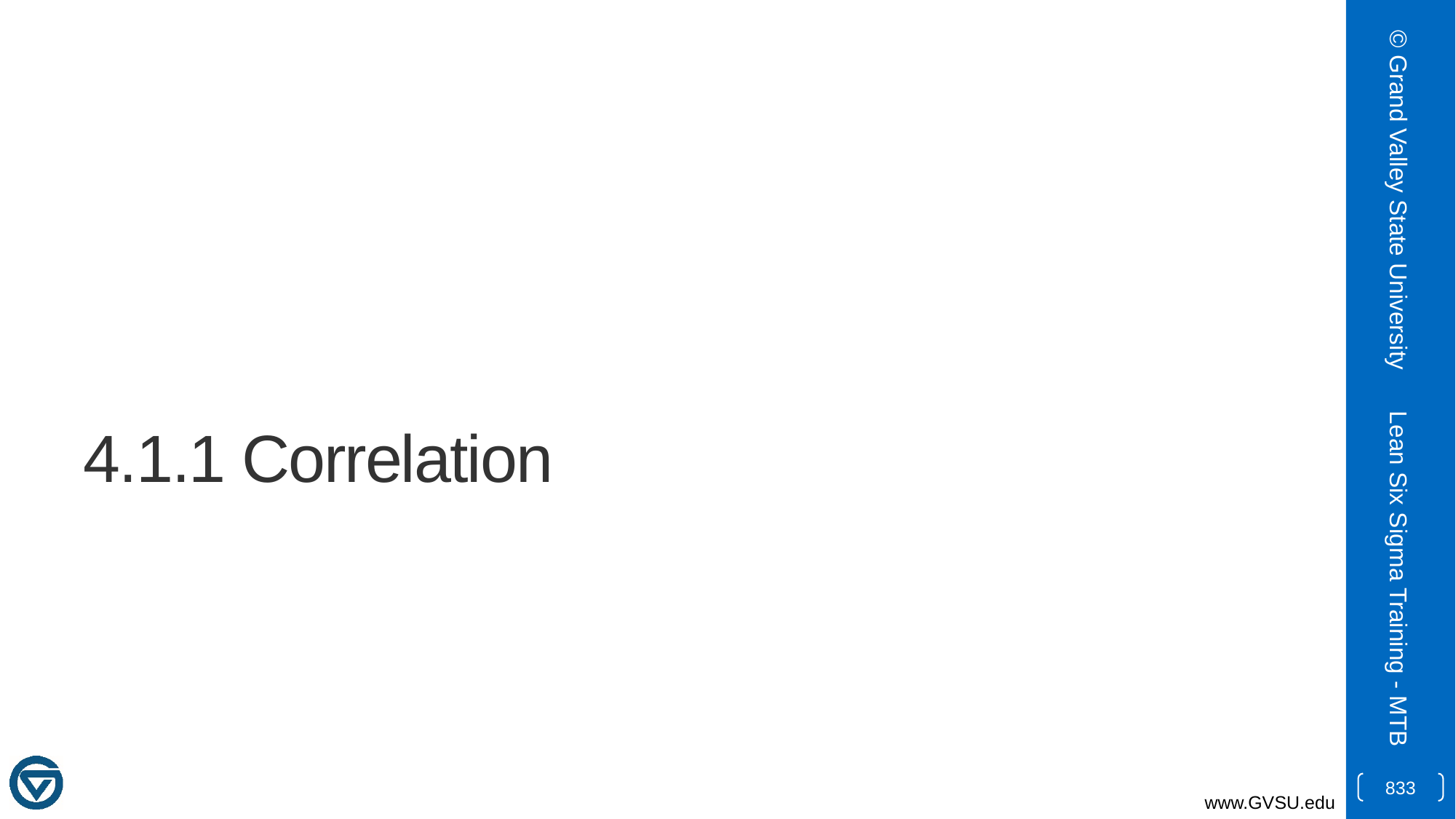

© Grand Valley State University
# 4.1.1 Correlation
Lean Six Sigma Training - MTB
833